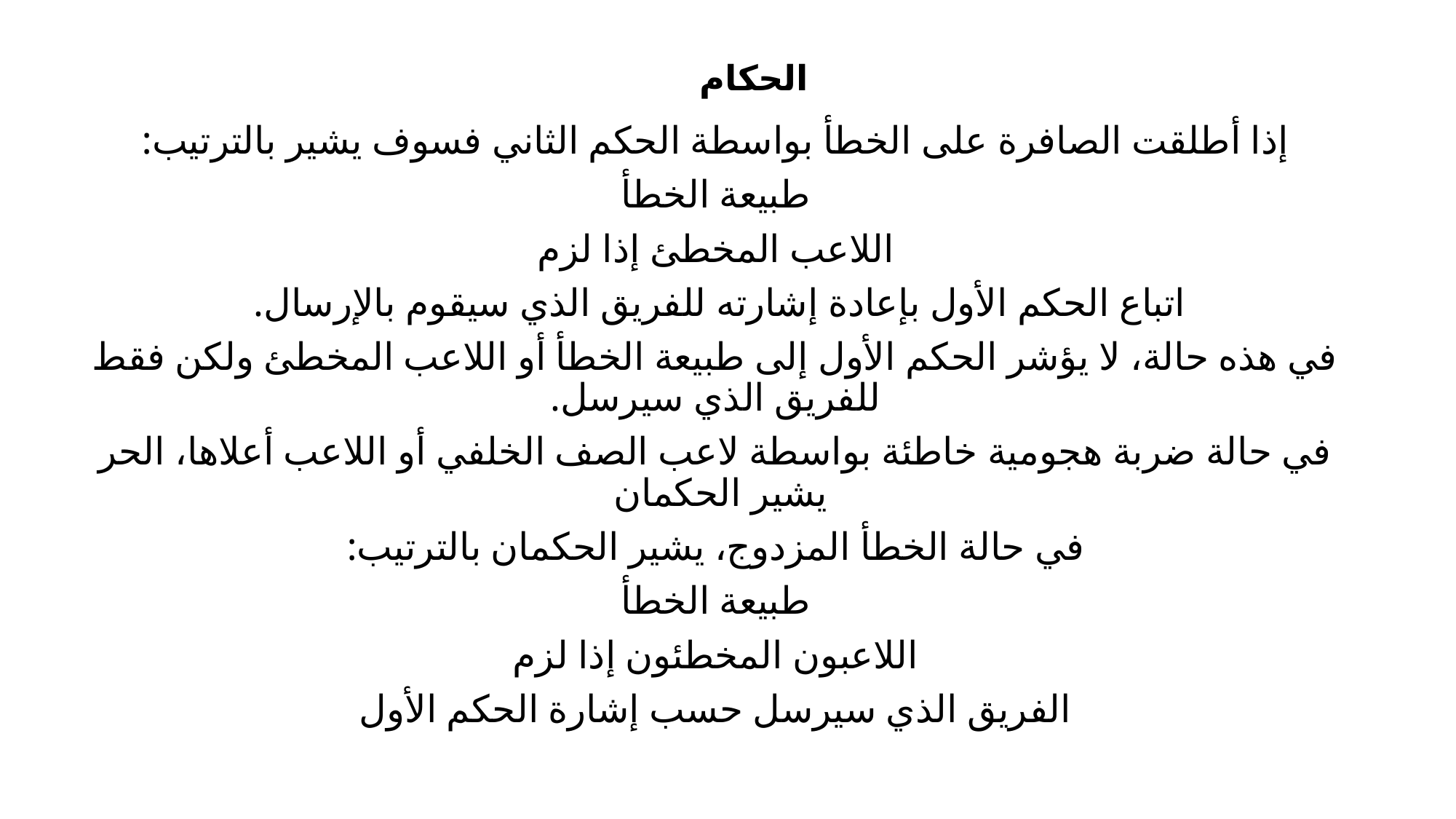

# الحكام
إذا أطلقت الصافرة على الخطأ بواسطة الحكم الثاني فسوف يشير بالترتيب:
طبيعة الخطأ
اللاعب المخطئ إذا لزم
اتباع الحكم الأول بإعادة إشارته للفريق الذي سيقوم بالإرسال.
في هذه حالة، لا يؤشر الحكم الأول إلى طبيعة الخطأ أو اللاعب المخطئ ولكن فقط للفريق الذي سيرسل.
في حالة ضربة هجومية خاطئة بواسطة لاعب الصف الخلفي أو اللاعب أعلاها، الحر يشير الحكمان
في حالة الخطأ المزدوج، يشير الحكمان بالترتيب:
طبيعة الخطأ
اللاعبون المخطئون إذا لزم
الفريق الذي سيرسل حسب إشارة الحكم الأول